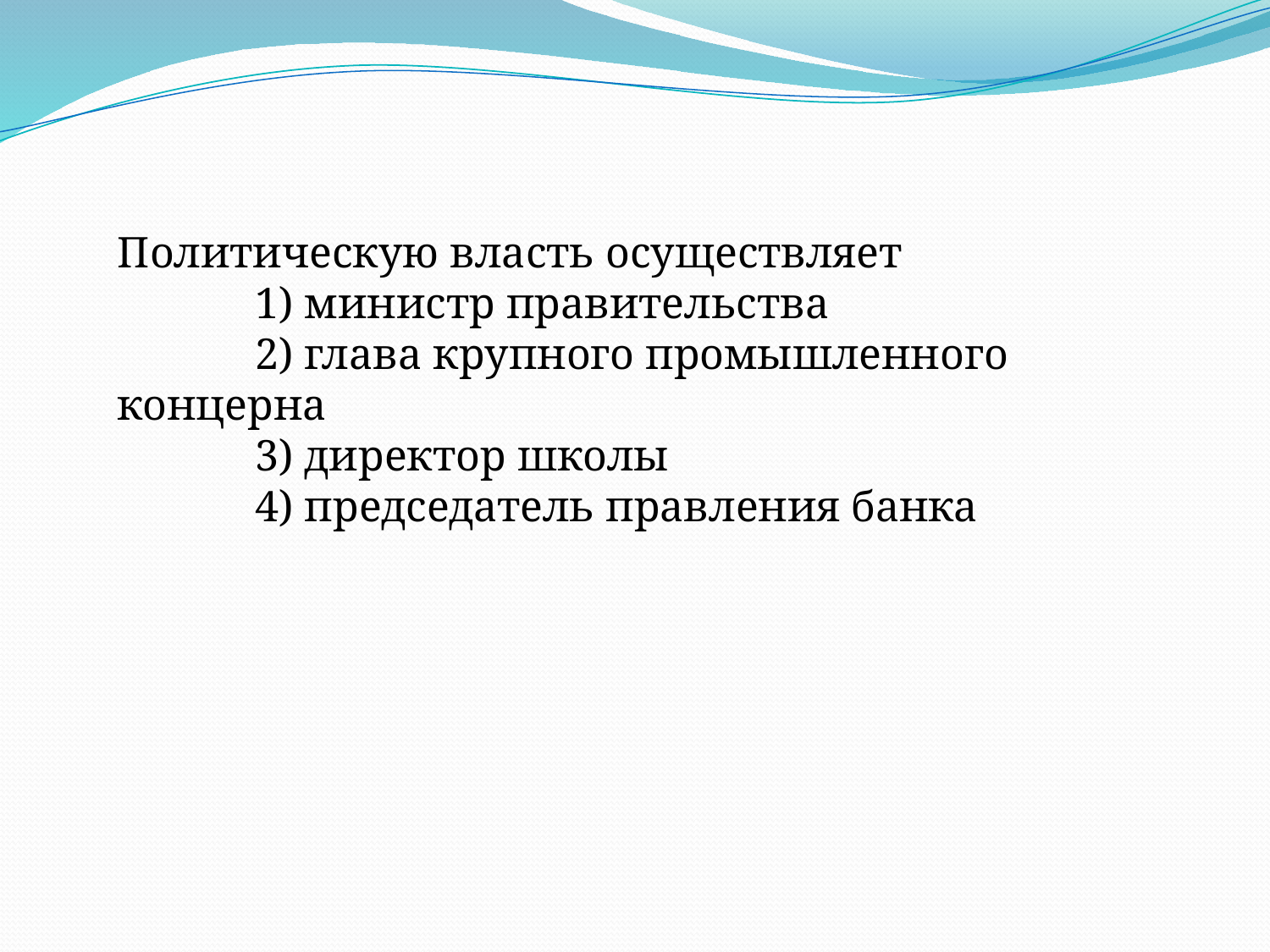

Политическую власть осуществляет
  	 1) министр правительства
  	 2) глава крупного промышленного концерна
  	 3) директор школы
  	 4) председатель правления банка